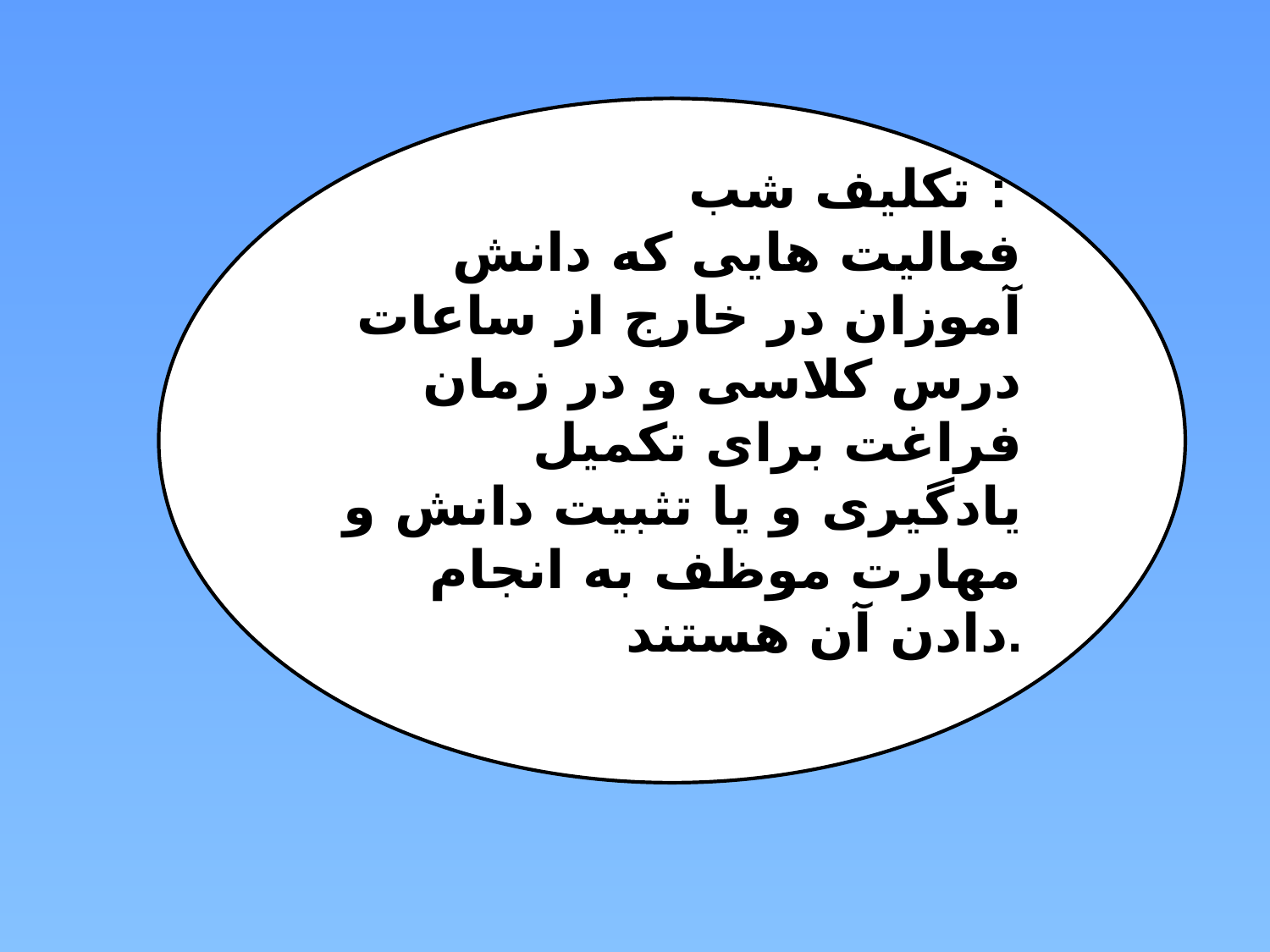

تکلیف شب :
فعالیت هایی که دانش آموزان در خارج از ساعات درس کلاسی و در زمان فراغت برای تکمیل یادگیری و یا تثبیت دانش و مهارت موظف به انجام دادن آن هستند.